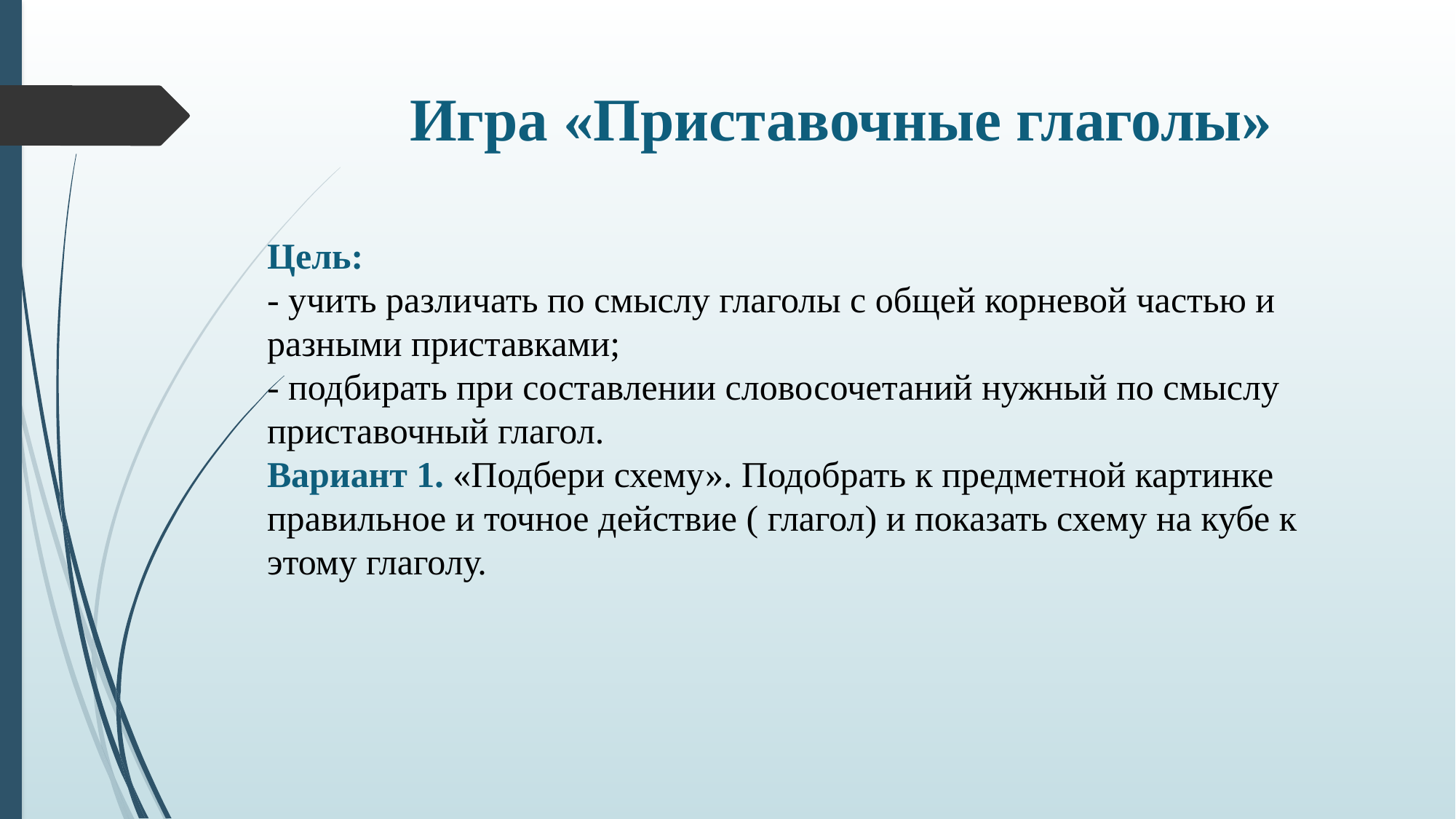

# Игра «Приставочные глаголы»
Цель:
- учить различать по смыслу глаголы с общей корневой частью и разными приставками;
- подбирать при составлении словосочетаний нужный по смыслу приставочный глагол.
Вариант 1. «Подбери схему». Подобрать к предметной картинке правильное и точное действие ( глагол) и показать схему на кубе к этому глаголу.